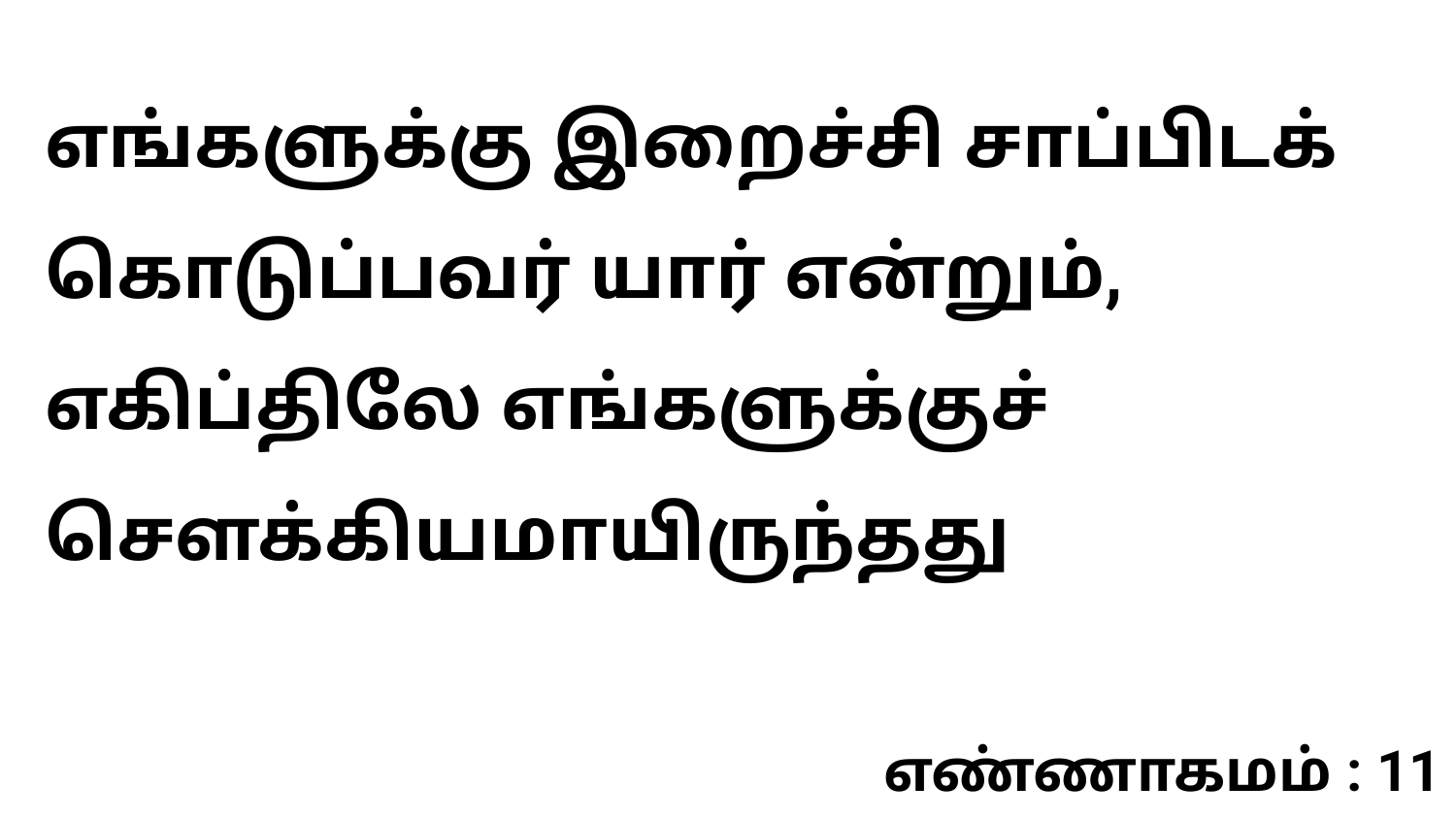

எங்களுக்கு இறைச்சி சாப்பிடக் கொடுப்பவர் யார் என்றும், எகிப்திலே எங்களுக்குச் செளக்கியமாயிருந்தது
எண்ணாகமம் : 11